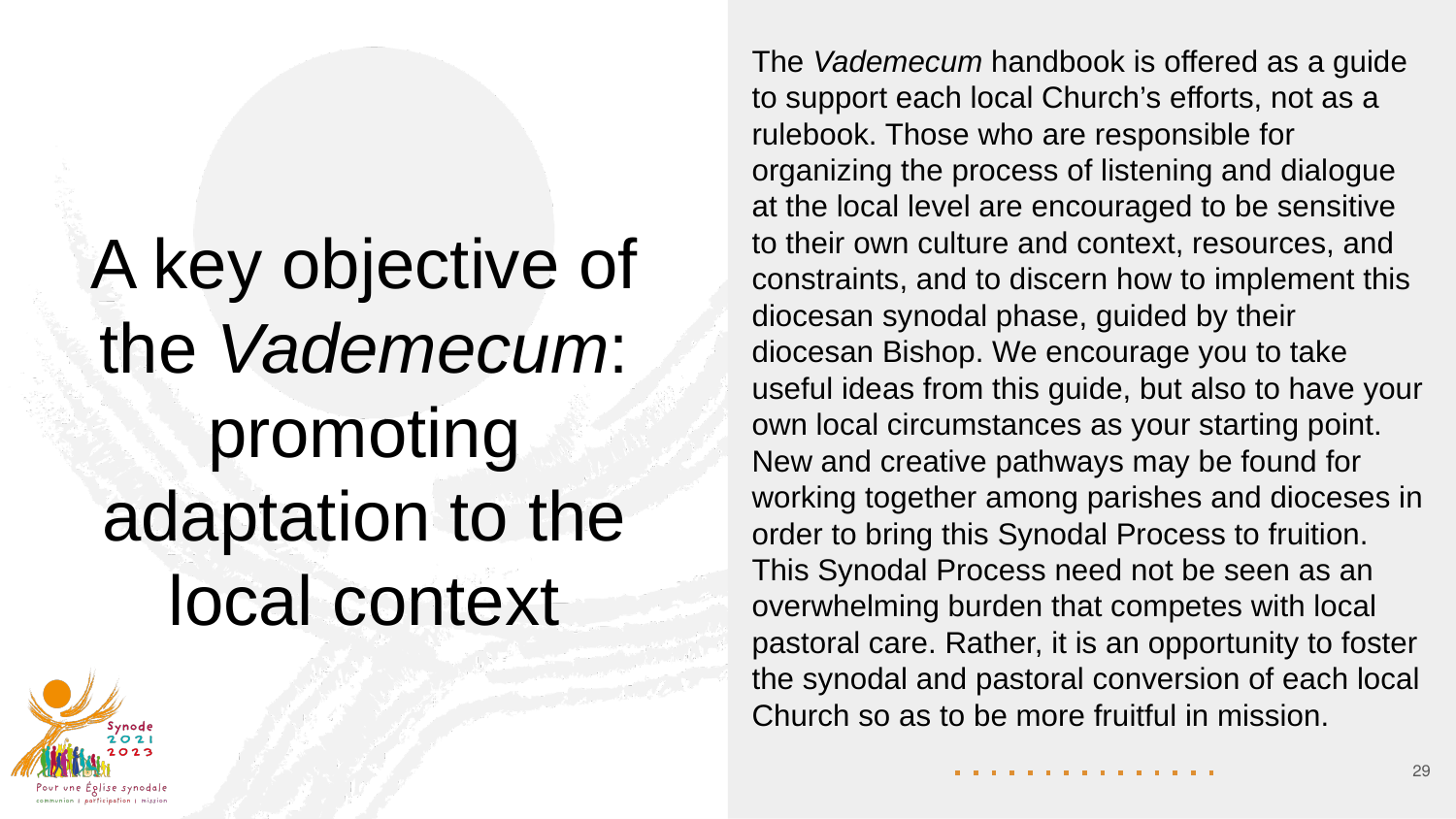

The Vademecum handbook is offered as a guide to support each local Church’s efforts, not as a rulebook. Those who are responsible for organizing the process of listening and dialogue at the local level are encouraged to be sensitive to their own culture and context, resources, and constraints, and to discern how to implement this diocesan synodal phase, guided by their diocesan Bishop. We encourage you to take useful ideas from this guide, but also to have your own local circumstances as your starting point. New and creative pathways may be found for working together among parishes and dioceses in order to bring this Synodal Process to fruition. This Synodal Process need not be seen as an overwhelming burden that competes with local pastoral care. Rather, it is an opportunity to foster the synodal and pastoral conversion of each local Church so as to be more fruitful in mission.

# A key objective of the Vademecum: promoting adaptation to the local context
29